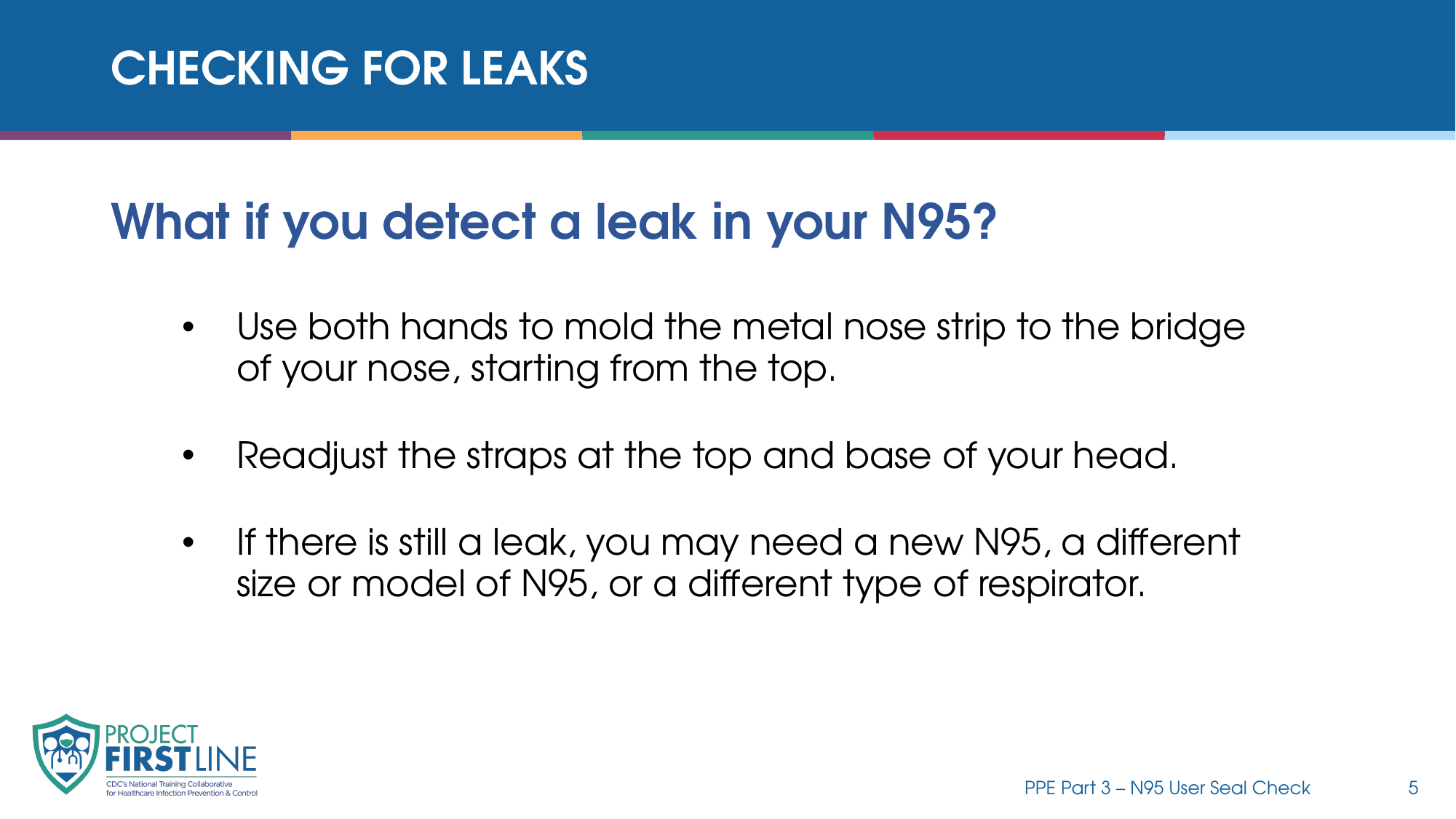

# Checking for leaks
What if you detect a leak in your N95?
Use both hands to mold the metal nose strip to the bridge of your nose, starting from the top.
Readjust the straps at the top and base of your head.
If there is still a leak, you may need a new N95, a different size or model of N95, or a different type of respirator.
PPE Part 3 – N95 User Seal Check
5